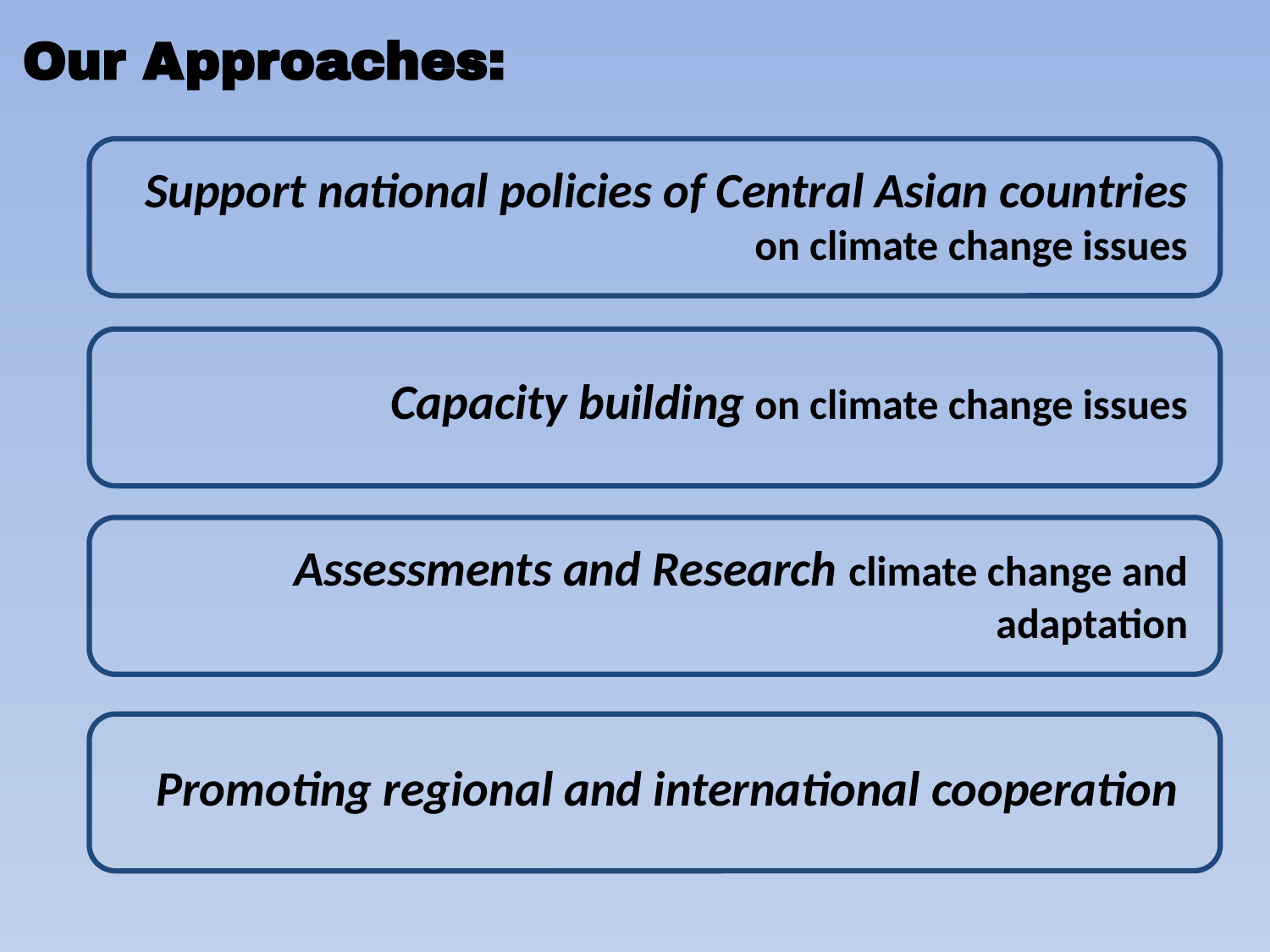

Our Approaches:

Support national policies of Central Asian countries on climate change issues

Capacity building on climate change issues

Assessments and Research climate change and adaptation

Promoting regional and international cooperation